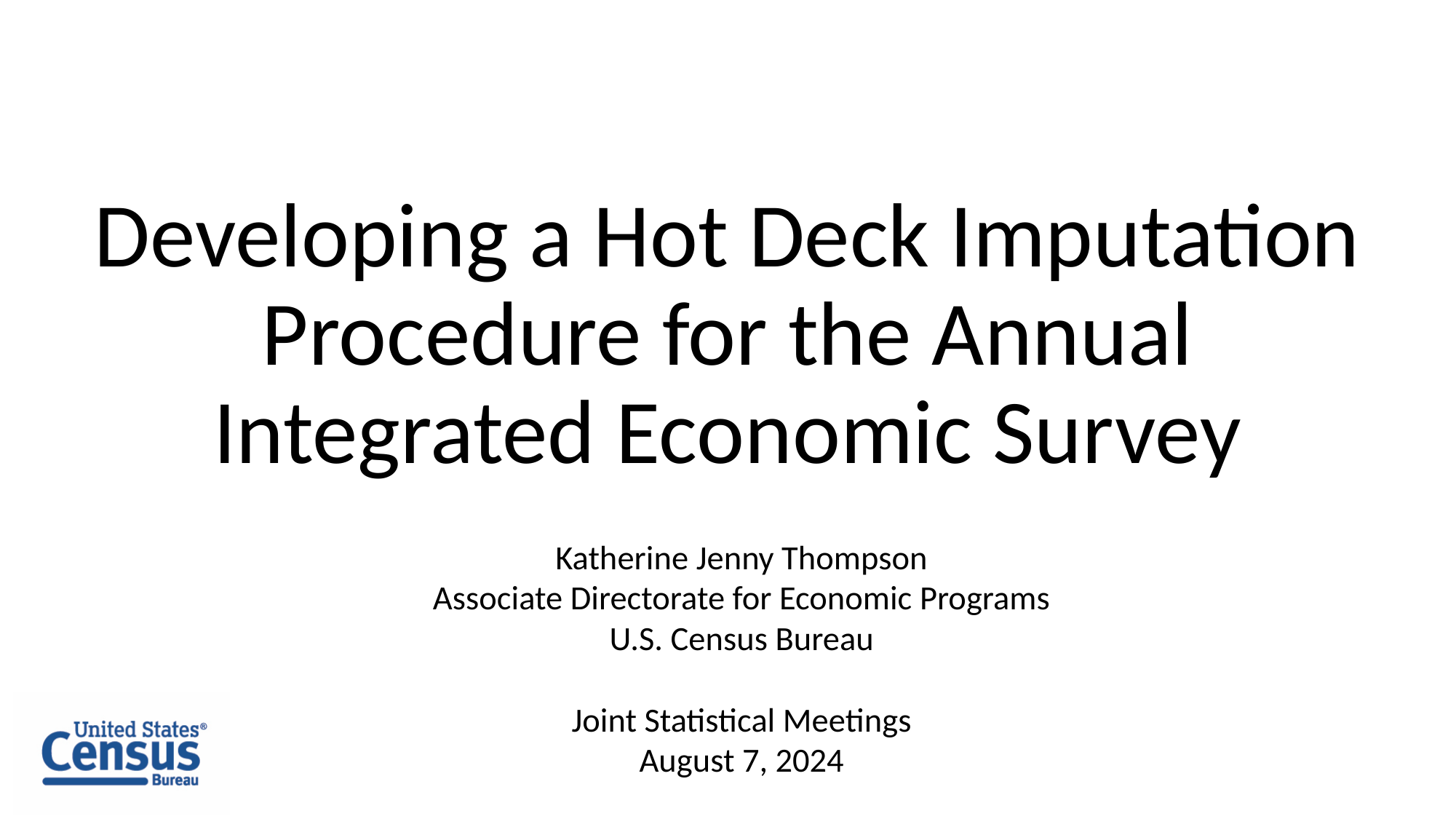

# Developing a Hot Deck Imputation Procedure for the Annual Integrated Economic Survey
Katherine Jenny Thompson
Associate Directorate for Economic Programs
U.S. Census Bureau

Joint Statistical Meetings
August 7, 2024